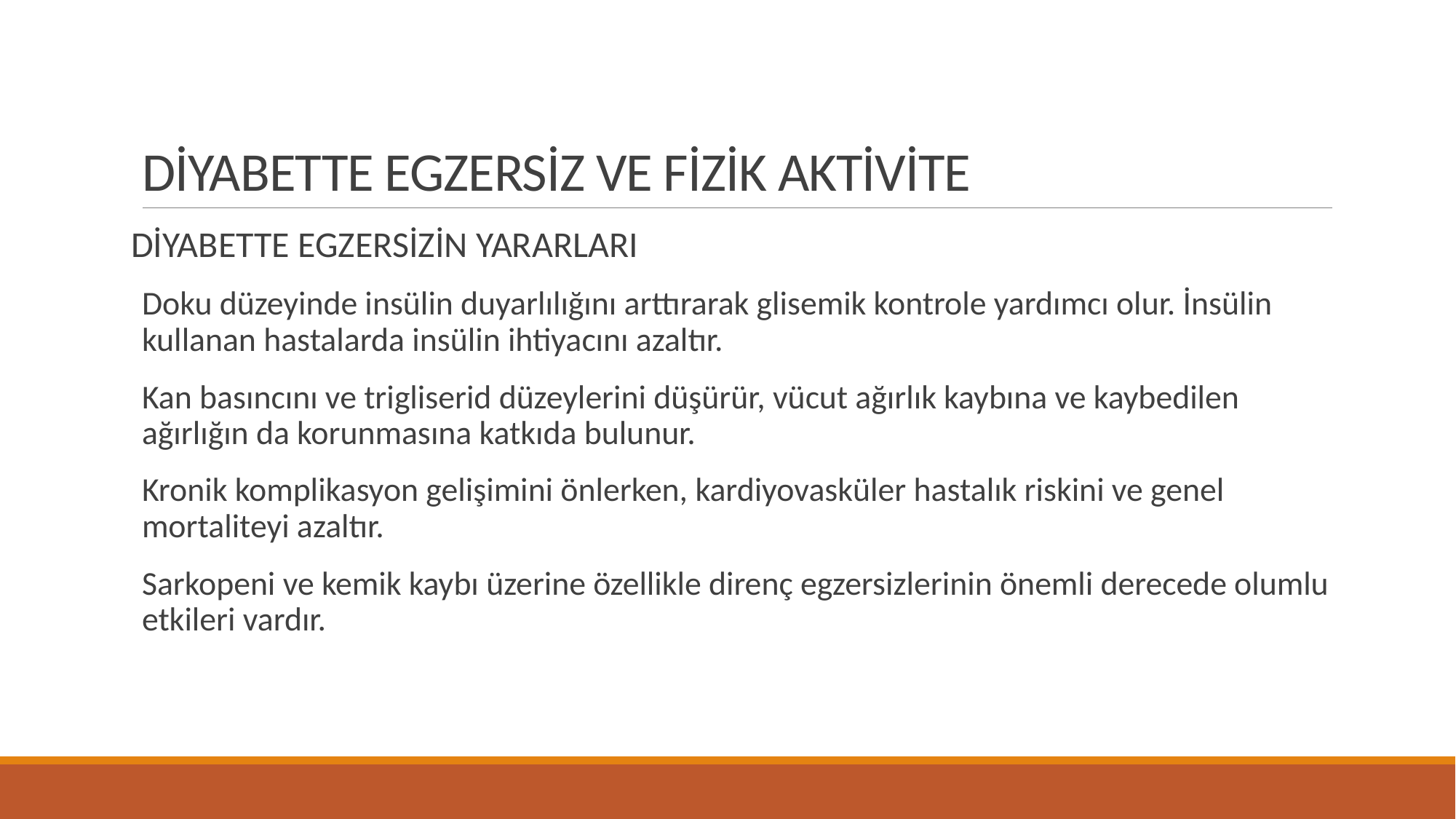

# DİYABETTE EGZERSİZ VE FİZİK AKTİVİTE
DİYABETTE EGZERSİZİN YARARLARI
Doku düzeyinde insülin duyarlılığını arttırarak glisemik kontrole yardımcı olur. İnsülin kullanan hastalarda insülin ihtiyacını azaltır.
Kan basıncını ve trigliserid düzeylerini düşürür, vücut ağırlık kaybına ve kaybedilen ağırlığın da korunmasına katkıda bulunur.
Kronik komplikasyon gelişimini önlerken, kardiyovasküler hastalık riskini ve genel mortaliteyi azaltır.
Sarkopeni ve kemik kaybı üzerine özellikle direnç egzersizlerinin önemli derecede olumlu etkileri vardır.